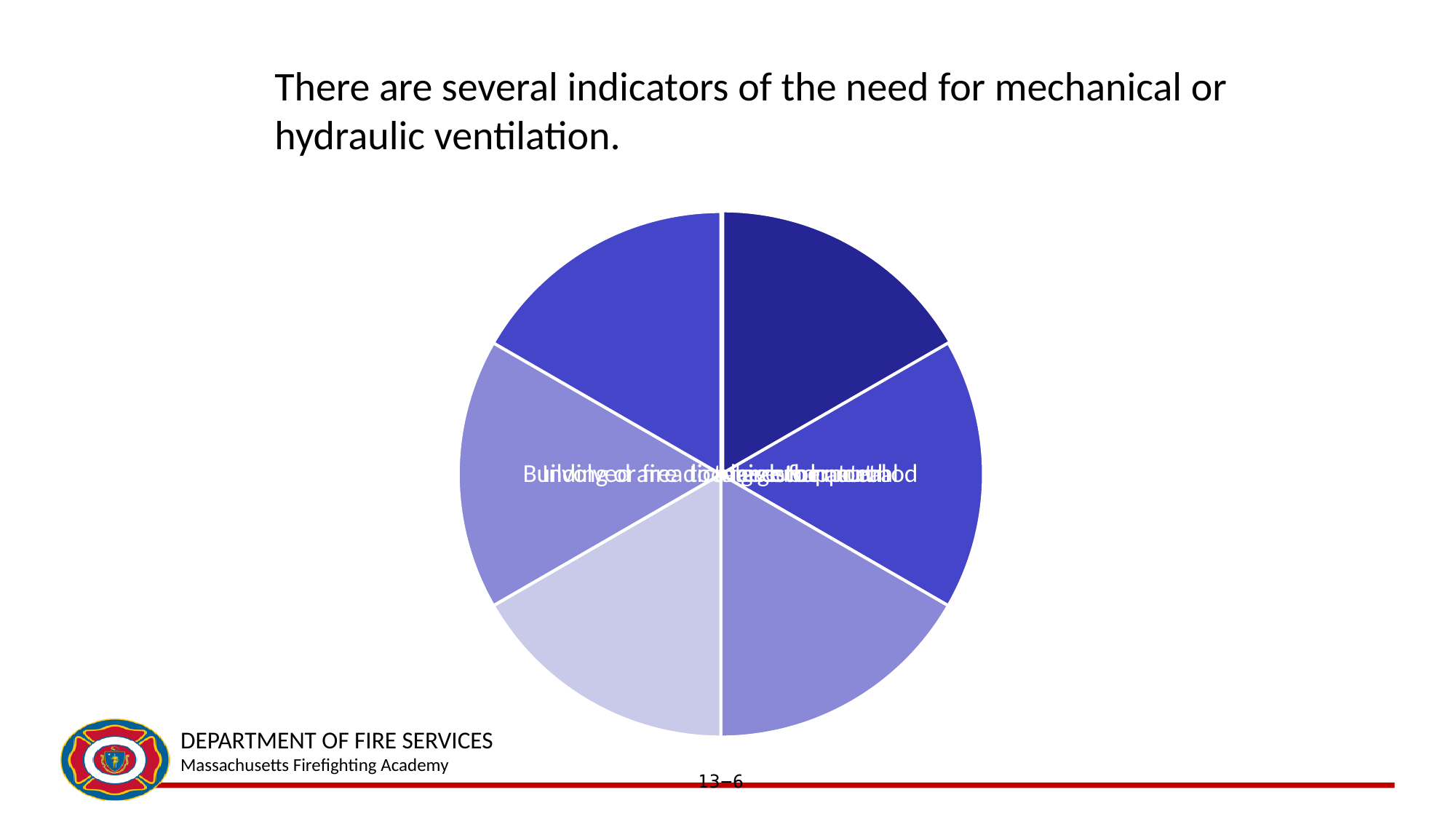

# There are several indicators of the need for mechanical or hydraulic ventilation.
Location, size determined
Layout not conducive to natural
Natural slows, needs support
Fire below ground
Involved area too large for natural
Building or fire dictates other method
13–6